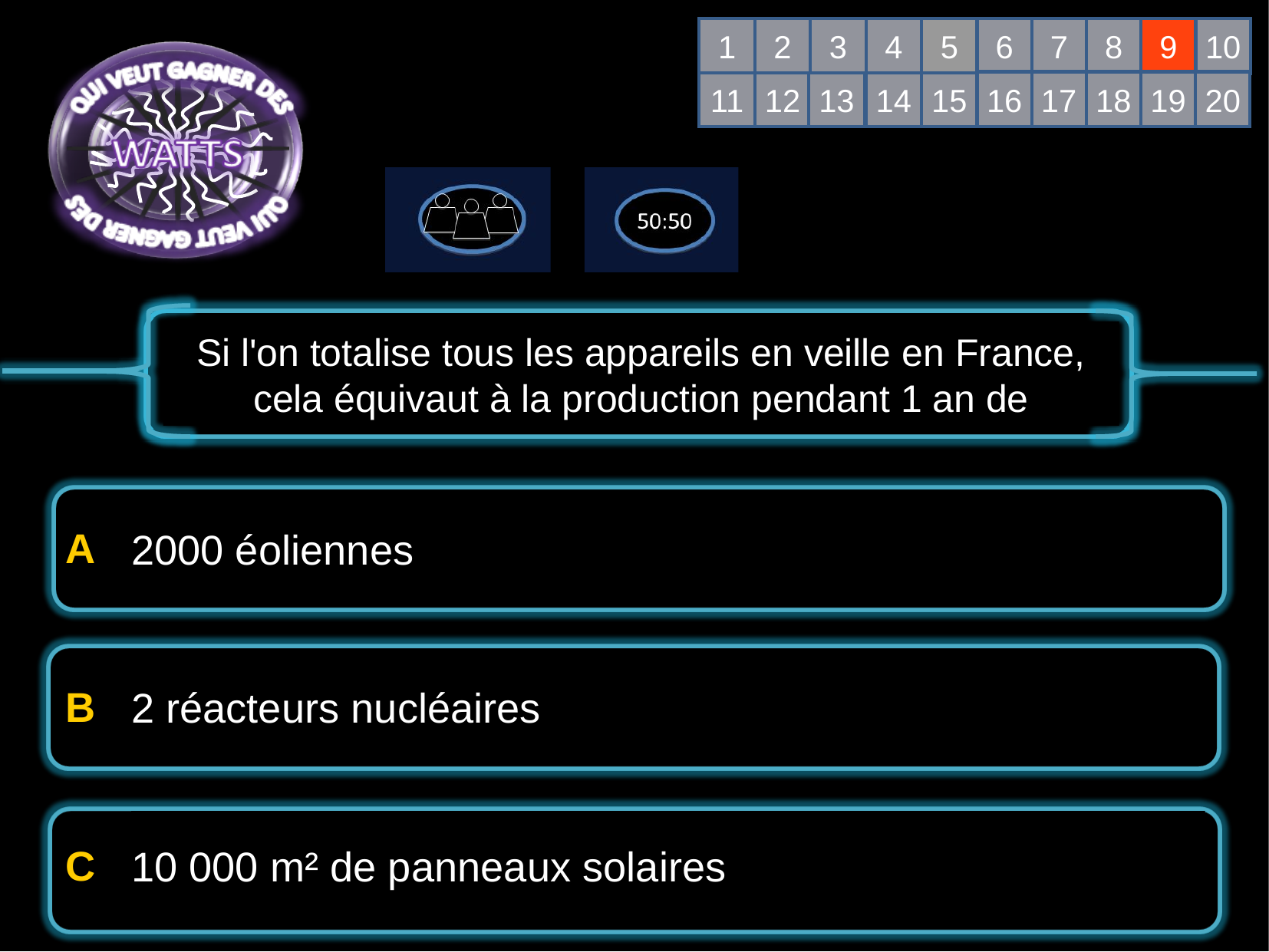

1
2
3
4
5
6
7
8
9
10
16
17
18
19
20
11
12
13
14
15
Si l'on totalise tous les appareils en veille en France, cela équivaut à la production pendant 1 an de
2000 éoliennes
2 réacteurs nucléaires
10 000 m² de panneaux solaires